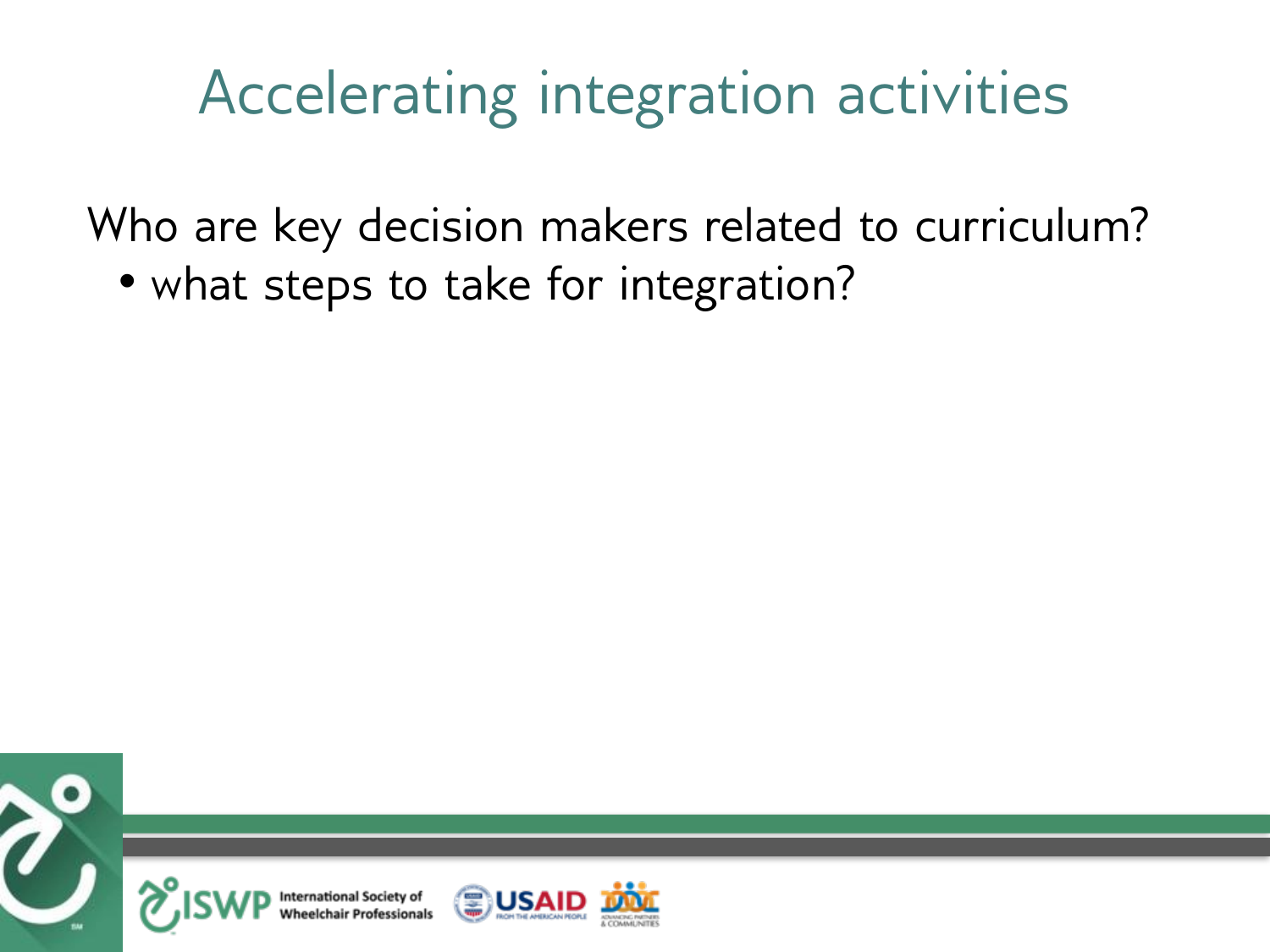

# Accelerating integration activities
Who are key decision makers related to curriculum?
what steps to take for integration?